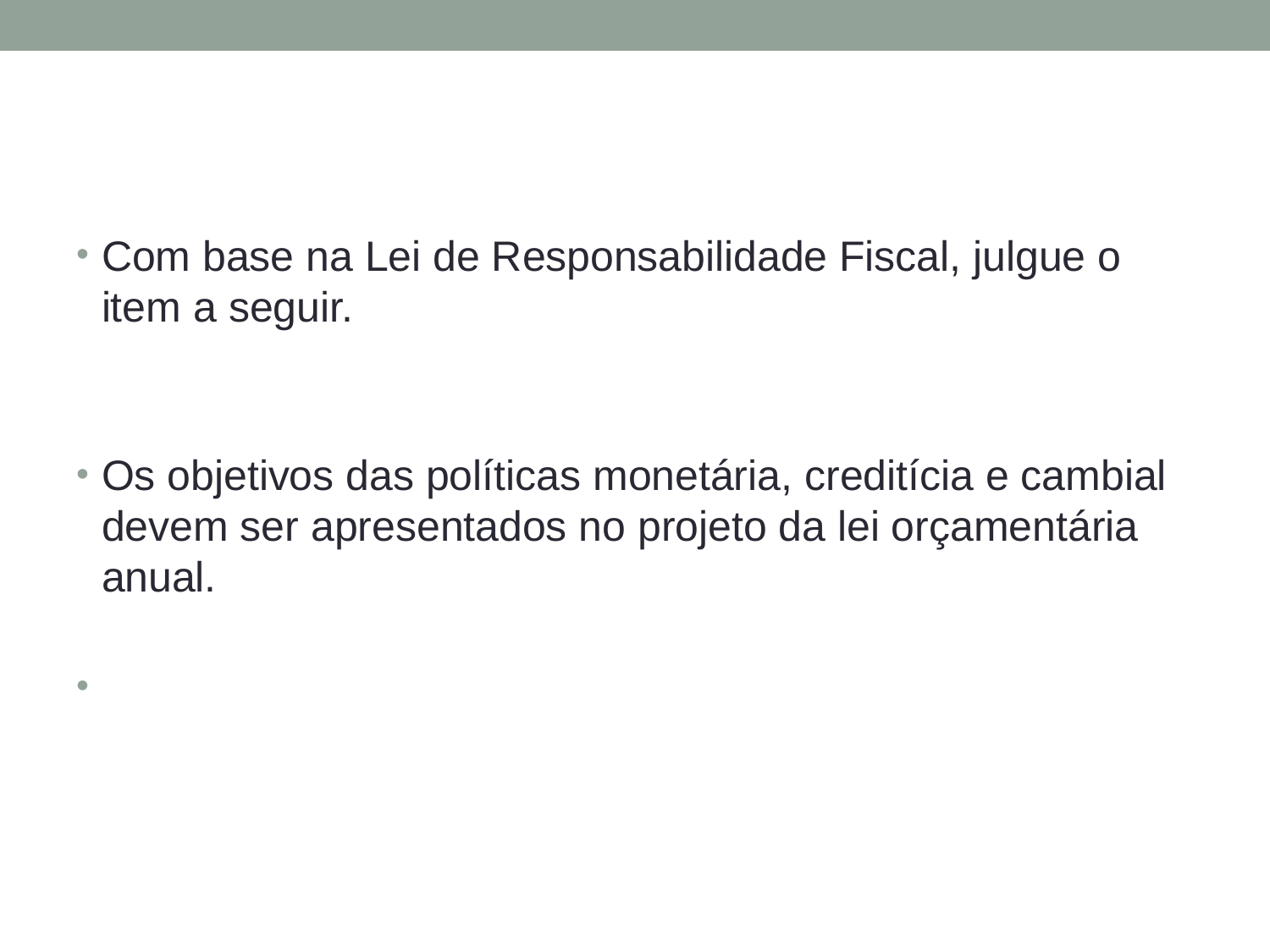

#
Com base na Lei de Responsabilidade Fiscal, julgue o item a seguir.

Os objetivos das políticas monetária, creditícia e cambial devem ser apresentados no projeto da lei orçamentária anual.